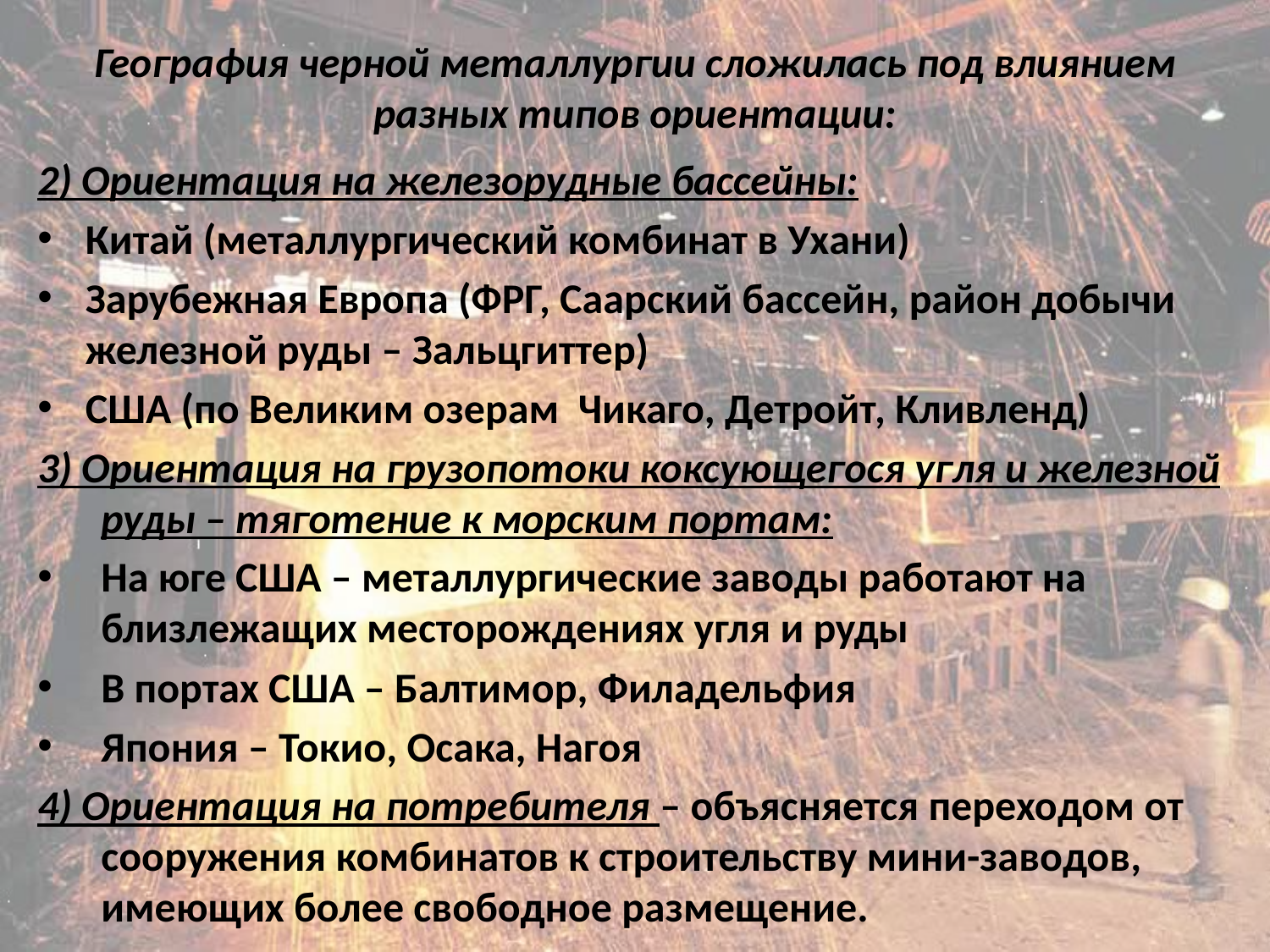

# География черной металлургии сложилась под влиянием разных типов ориентации:
2) Ориентация на железорудные бассейны:
Китай (металлургический комбинат в Ухани)
Зарубежная Европа (ФРГ, Саарский бассейн, район добычи железной руды – Зальцгиттер)
США (по Великим озерам  Чикаго, Детройт, Кливленд)
3) Ориентация на грузопотоки коксующегося угля и железной руды – тяготение к морским портам:
На юге США – металлургические заводы работают на близлежащих месторождениях угля и руды
В портах США – Балтимор, Филадельфия
Япония – Токио, Осака, Нагоя
4) Ориентация на потребителя – объясняется переходом от сооружения комбинатов к строительству мини-заводов, имеющих более свободное размещение.